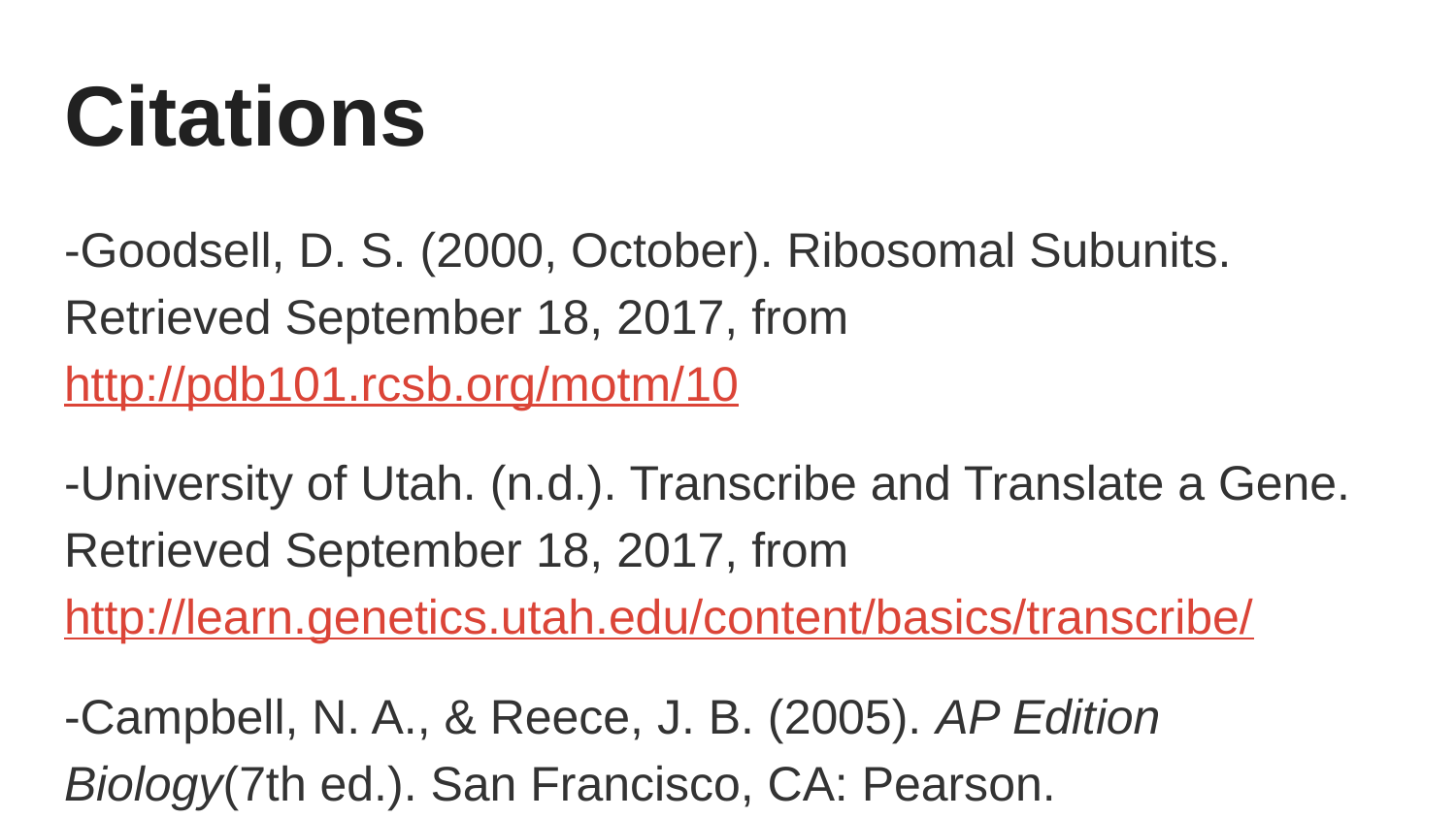

# Citations
-Goodsell, D. S. (2000, October). Ribosomal Subunits. Retrieved September 18, 2017, from      http://pdb101.rcsb.org/motm/10
-University of Utah. (n.d.). Transcribe and Translate a Gene. Retrieved September 18, 2017, from http://learn.genetics.utah.edu/content/basics/transcribe/
-Campbell, N. A., & Reece, J. B. (2005). AP Edition Biology(7th ed.). San Francisco, CA: Pearson.